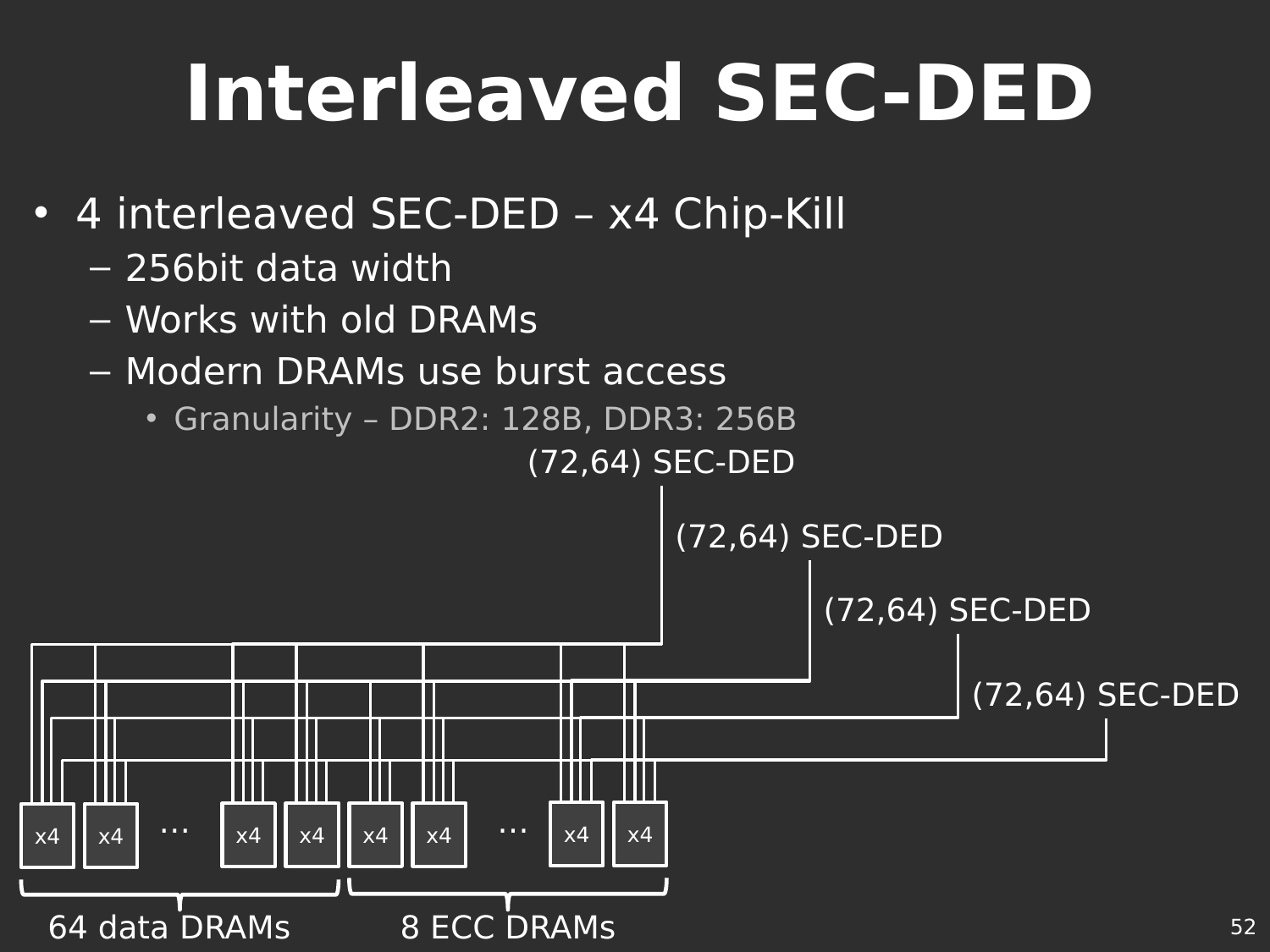

# Interleaved SEC-DED
4 interleaved SEC-DED – x4 Chip-Kill
256bit data width
Works with old DRAMs
Modern DRAMs use burst access
Granularity – DDR2: 128B, DDR3: 256B
(72,64) SEC-DED
(72,64) SEC-DED
(72,64) SEC-DED
(72,64) SEC-DED

…
…

x4

x4

x4
x4
x4
x4
x4
x4
64 data DRAMs
8 ECC DRAMs
52